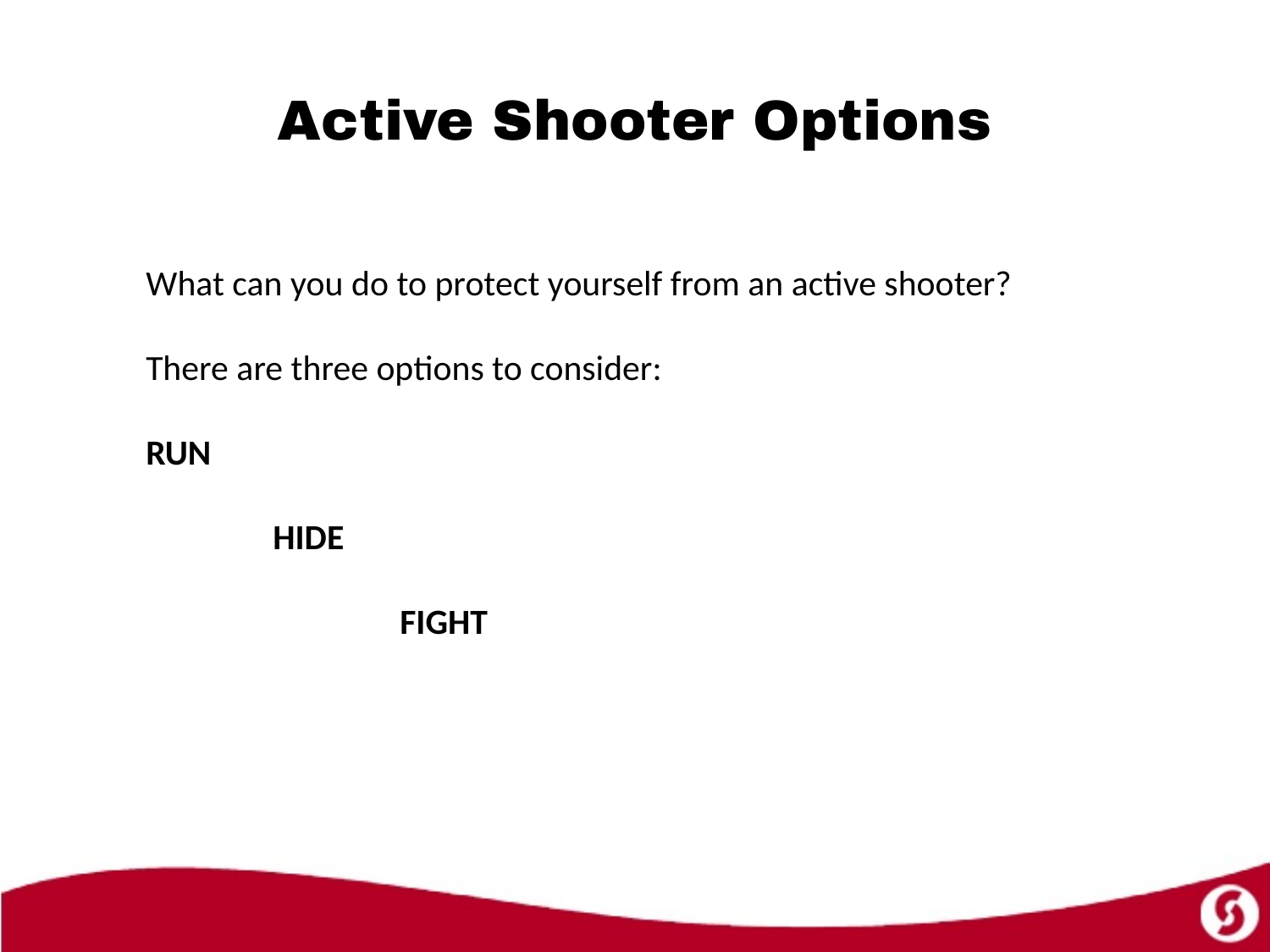

# Active Shooter Options

What can you do to protect yourself from an active shooter?

There are three options to consider:

RUN

	HIDE

		FIGHT